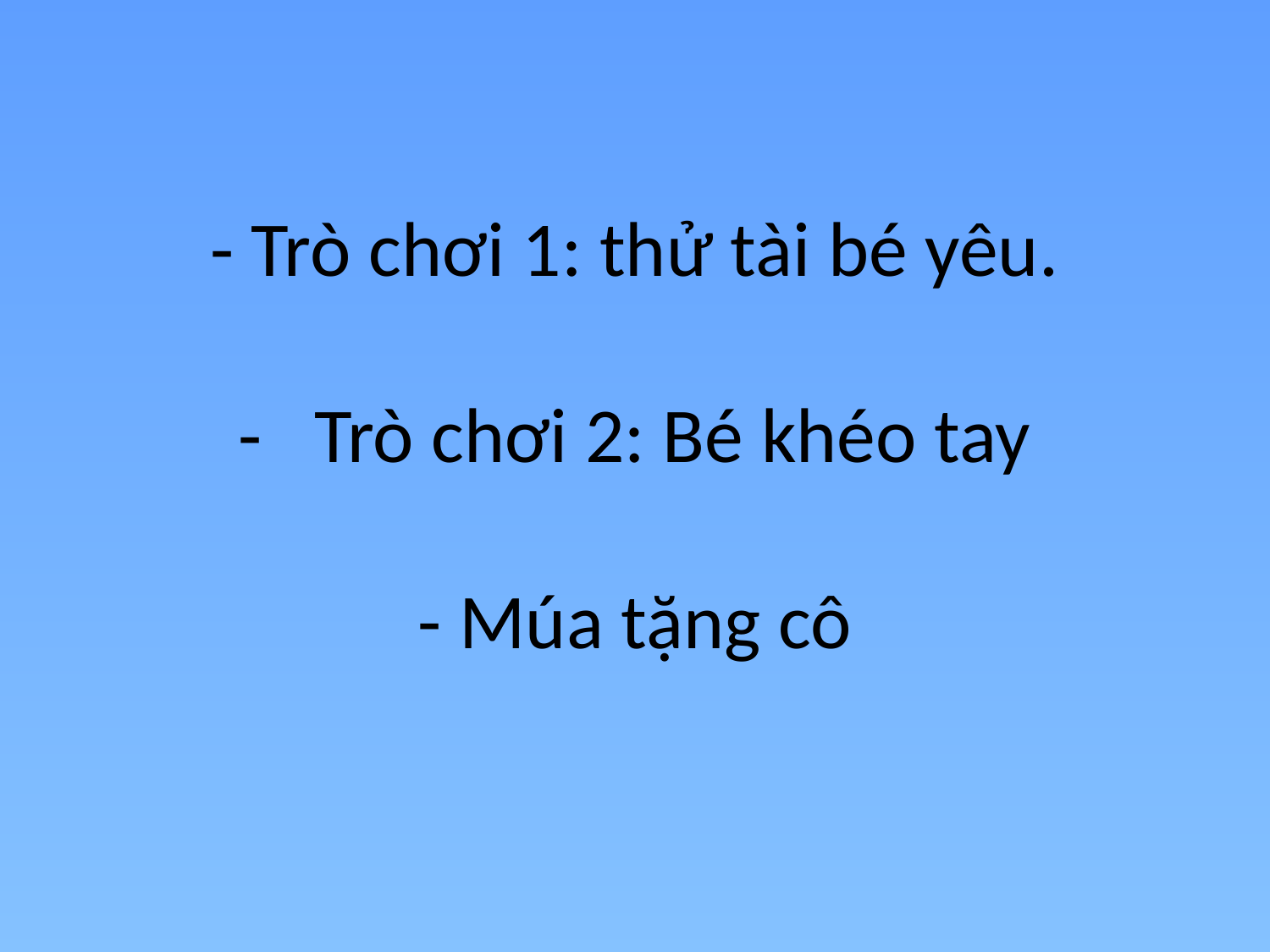

# - Trò chơi 1: thử tài bé yêu. -   Trò chơi 2: Bé khéo tay - Múa tặng cô